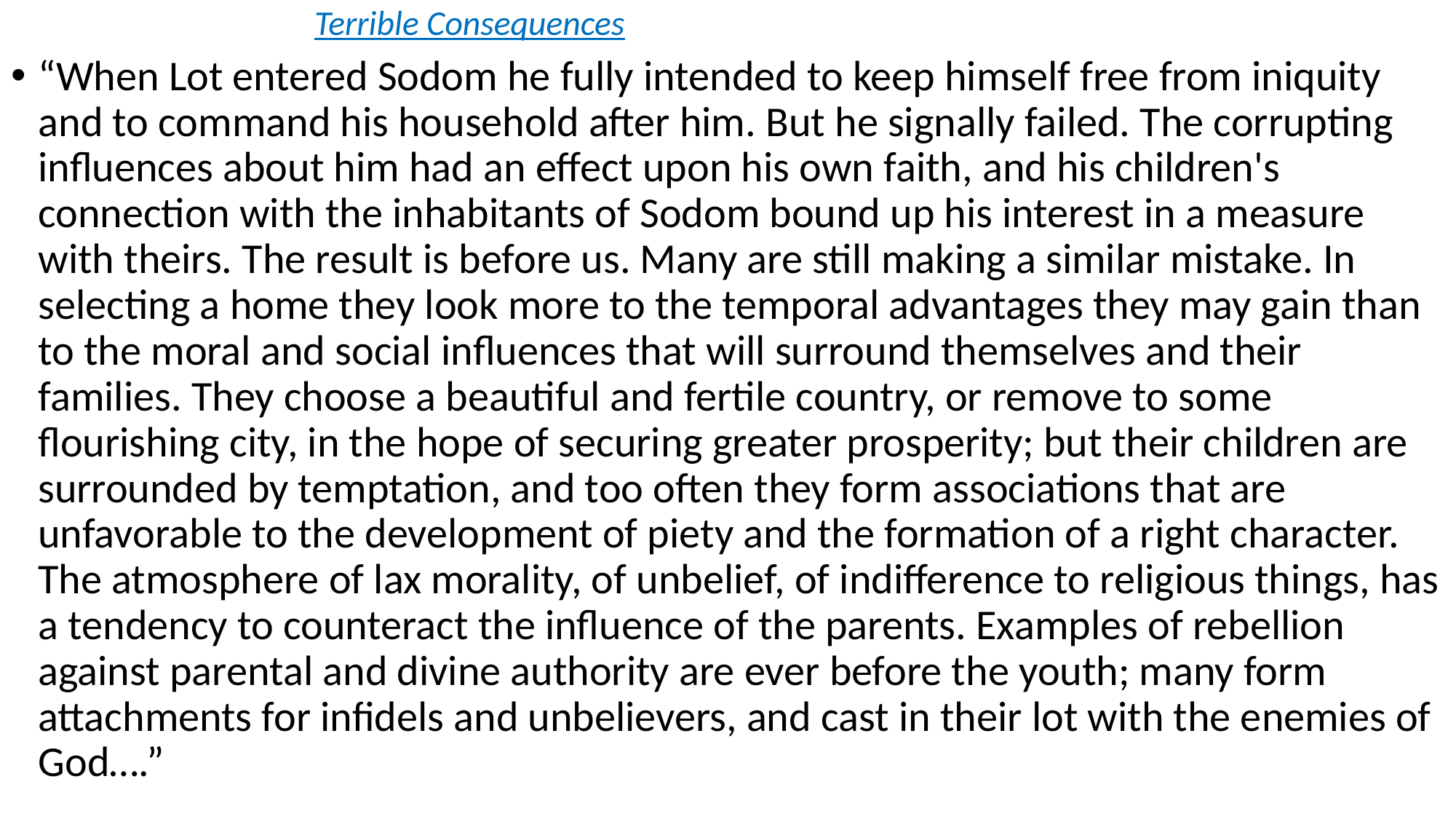

# Terrible Consequences
“When Lot entered Sodom he fully intended to keep himself free from iniquity and to command his household after him. But he signally failed. The corrupting influences about him had an effect upon his own faith, and his children's connection with the inhabitants of Sodom bound up his interest in a measure with theirs. The result is before us. Many are still making a similar mistake. In selecting a home they look more to the temporal advantages they may gain than to the moral and social influences that will surround themselves and their families. They choose a beautiful and fertile country, or remove to some flourishing city, in the hope of securing greater prosperity; but their children are surrounded by temptation, and too often they form associations that are unfavorable to the development of piety and the formation of a right character. The atmosphere of lax morality, of unbelief, of indifference to religious things, has a tendency to counteract the influence of the parents. Examples of rebellion against parental and divine authority are ever before the youth; many form attachments for infidels and unbelievers, and cast in their lot with the enemies of God….”